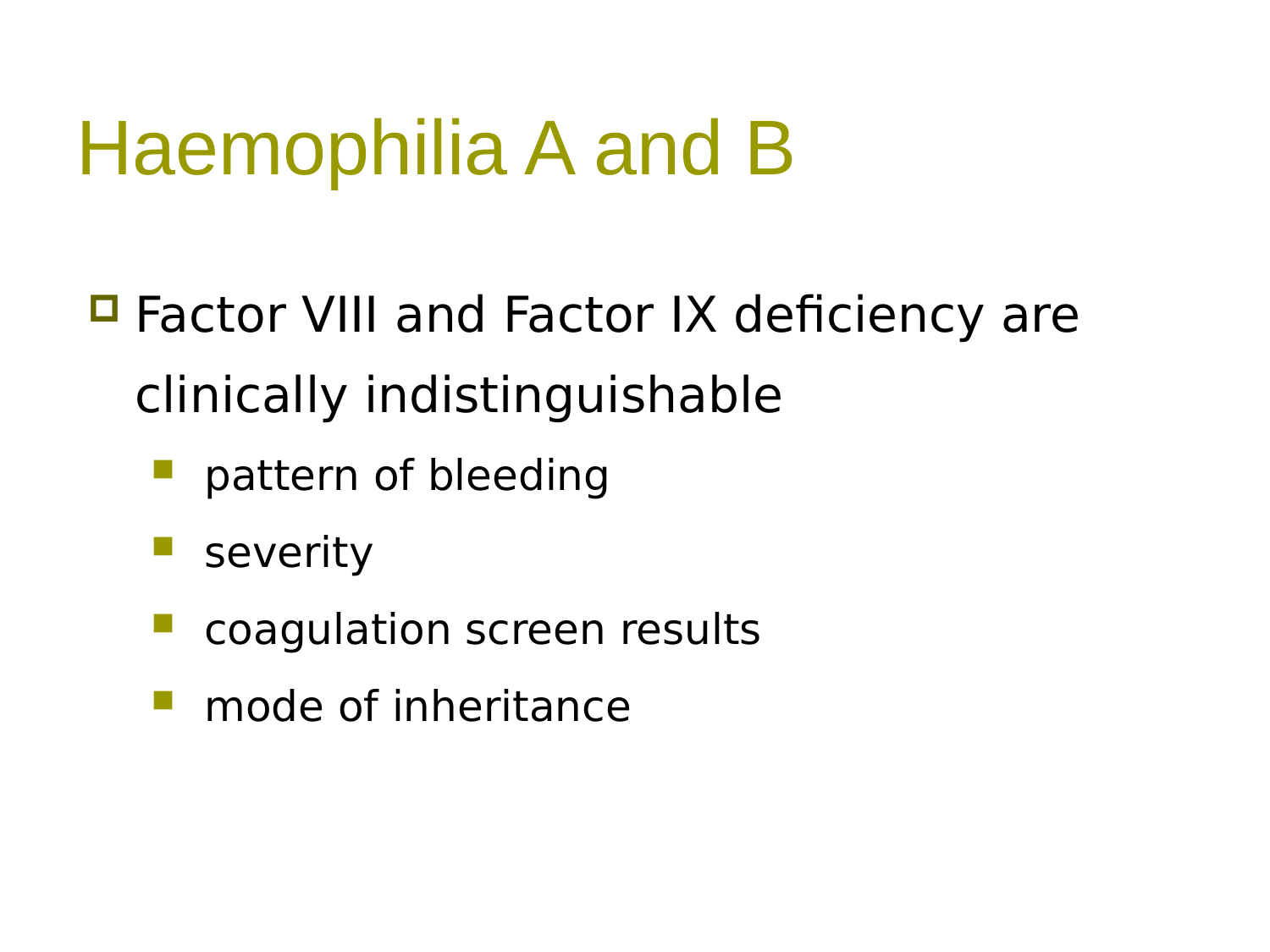

# Haemophilia A and B
Factor VIII and Factor IX deficiency are clinically indistinguishable
 pattern of bleeding
 severity
 coagulation screen results
 mode of inheritance